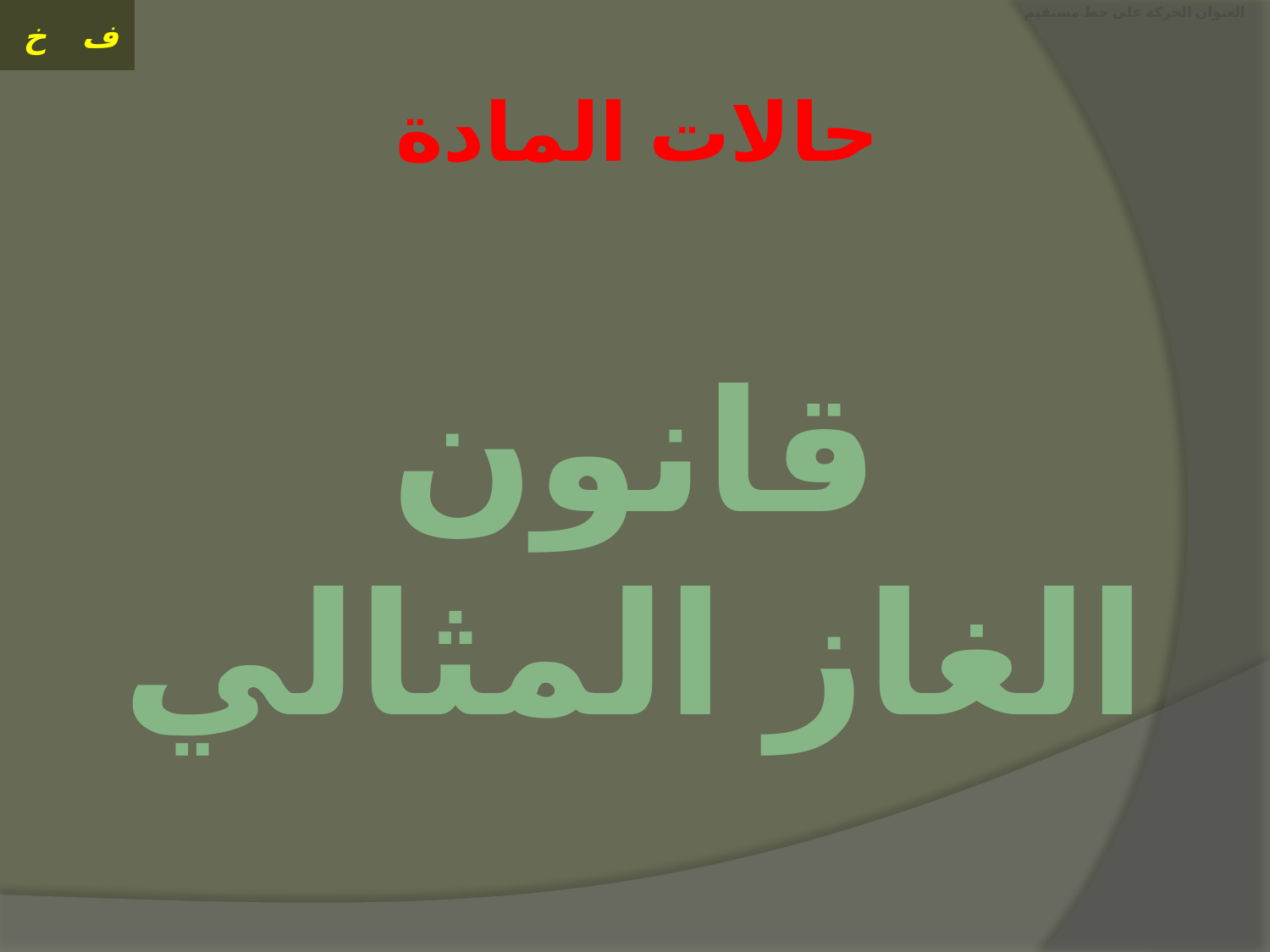

# العنوان الحركة على خط مستقيم
حالات المادة
قانون
الغاز المثالي